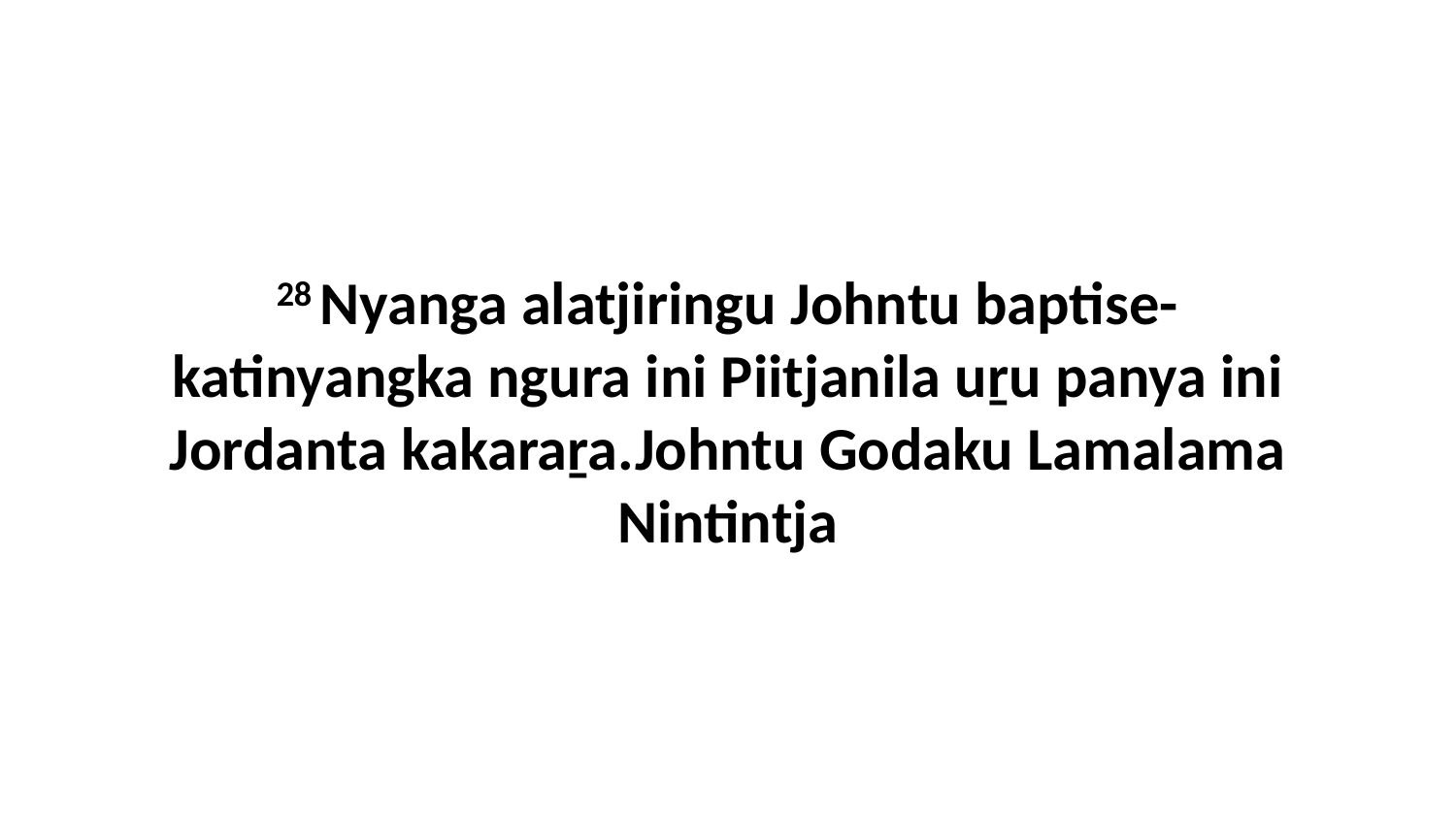

28 Nyanga alatjiringu Johntu baptise-katinyangka ngura ini Piitjanila uṟu panya ini Jordanta kakaraṟa.Johntu Godaku Lamalama Nintintja